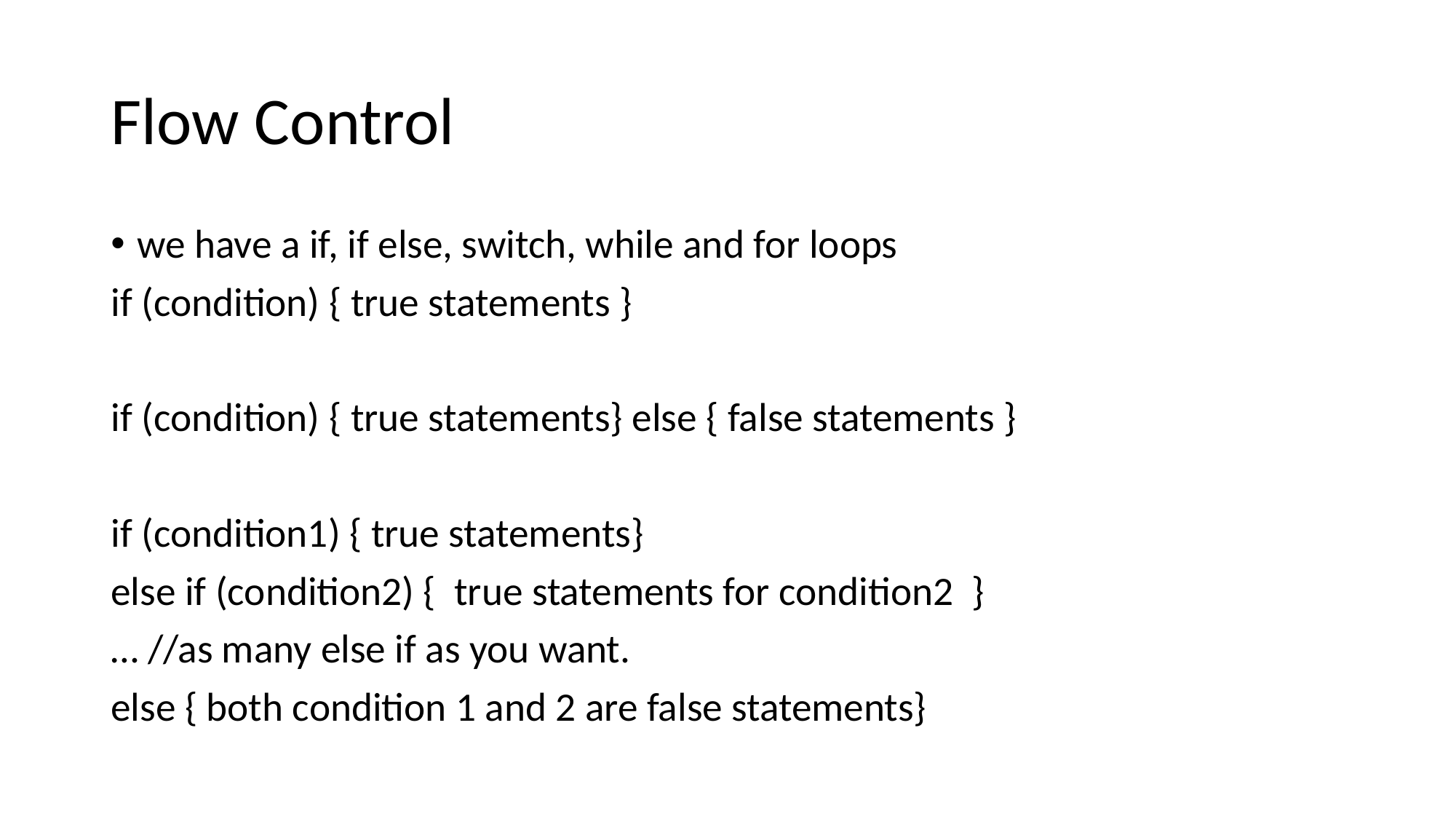

# Flow Control
we have a if, if else, switch, while and for loops
if (condition) { true statements }

if (condition) { true statements} else { false statements }

if (condition1) { true statements}
else if (condition2) {  true statements for condition2  }
… //as many else if as you want.
else { both condition 1 and 2 are false statements}